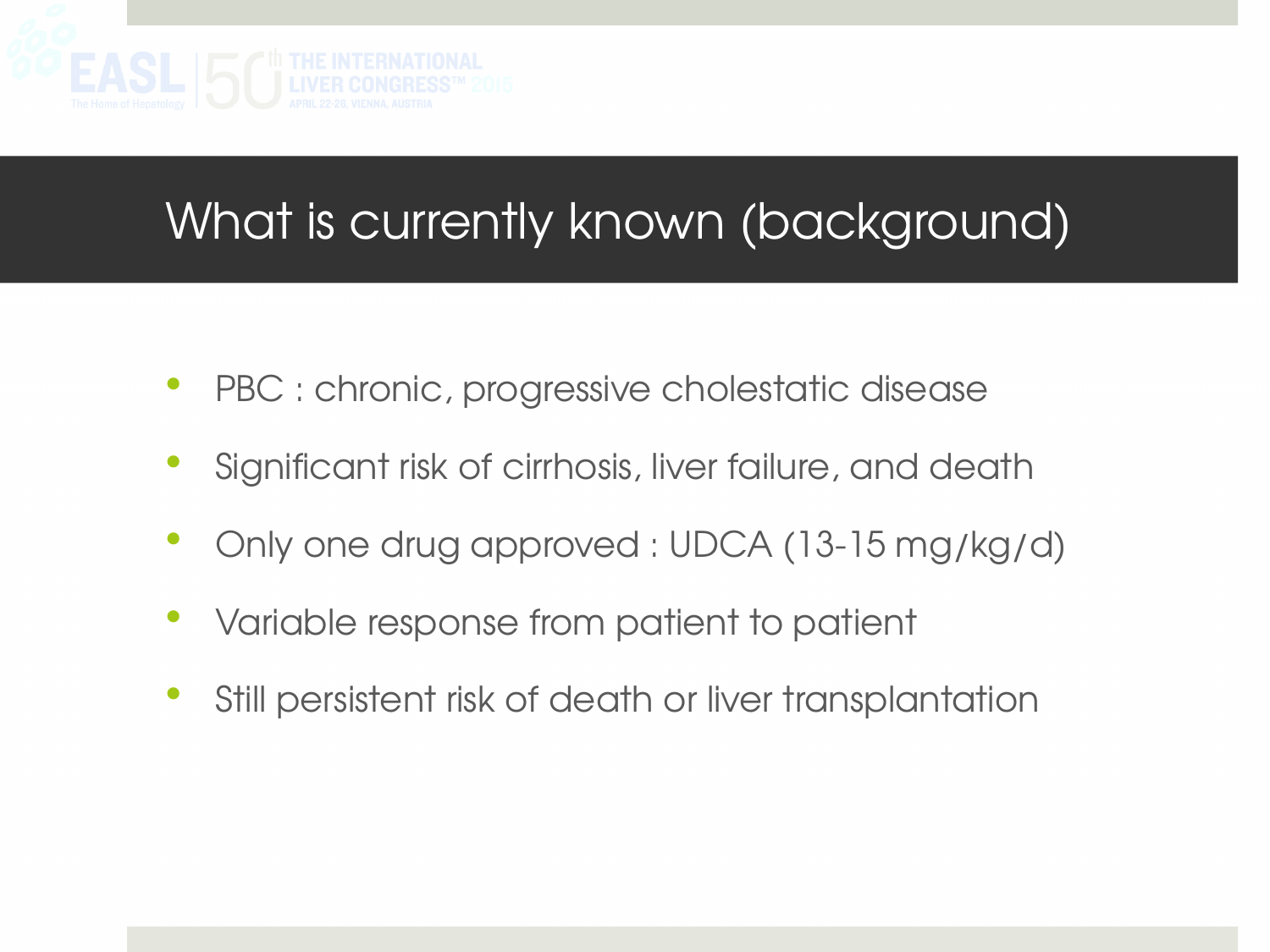

# What is currently known (background)
PBC : chronic, progressive cholestatic disease
Significant risk of cirrhosis, liver failure, and death
Only one drug approved : UDCA (13-15 mg/kg/d)
Variable response from patient to patient
Still persistent risk of death or liver transplantation